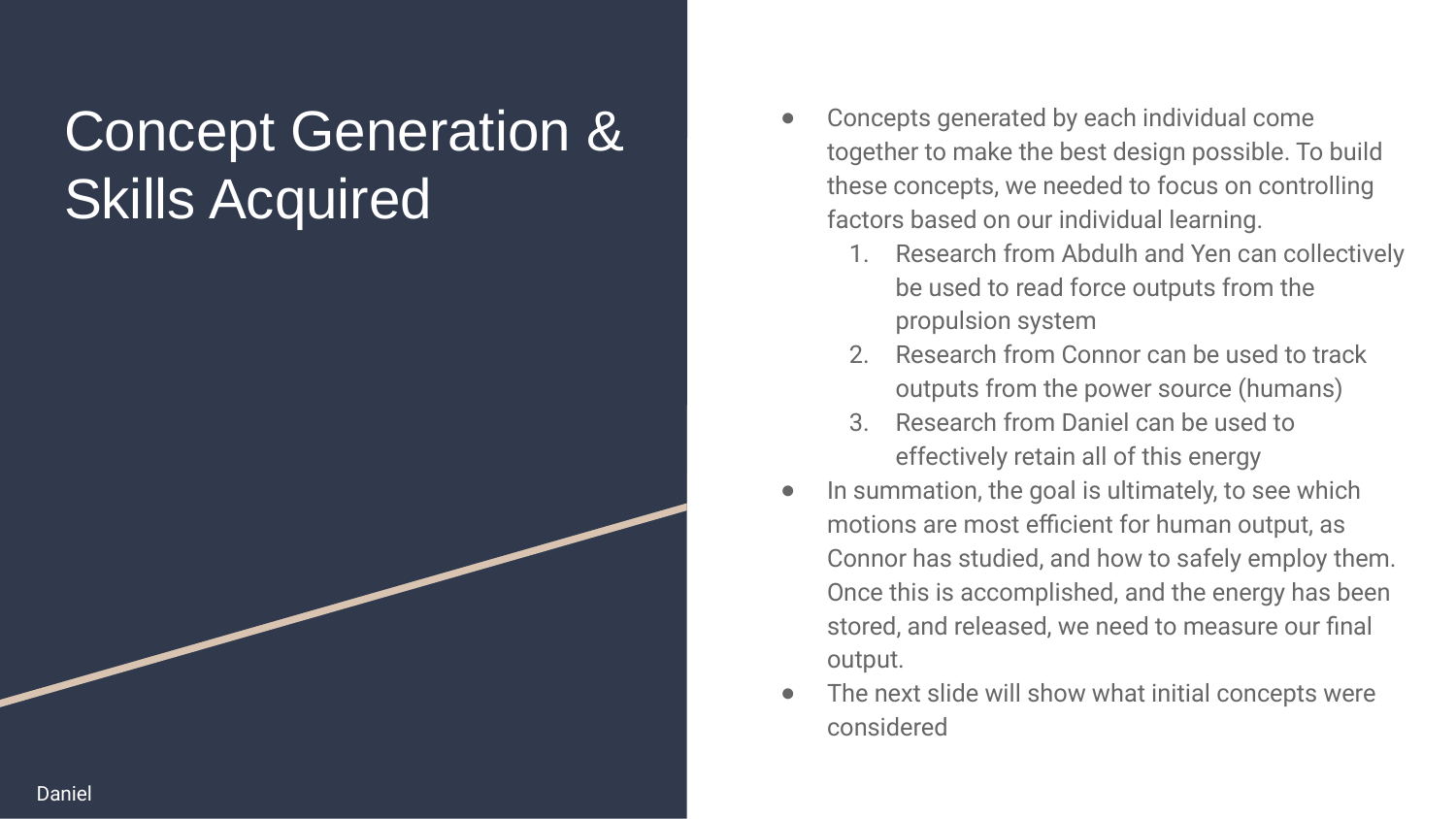

# Concept Generation & Skills Acquired
Concepts generated by each individual come together to make the best design possible. To build these concepts, we needed to focus on controlling factors based on our individual learning.
Research from Abdulh and Yen can collectively be used to read force outputs from the propulsion system
Research from Connor can be used to track outputs from the power source (humans)
Research from Daniel can be used to effectively retain all of this energy
In summation, the goal is ultimately, to see which motions are most efficient for human output, as Connor has studied, and how to safely employ them. Once this is accomplished, and the energy has been stored, and released, we need to measure our final output.
The next slide will show what initial concepts were considered
Daniel